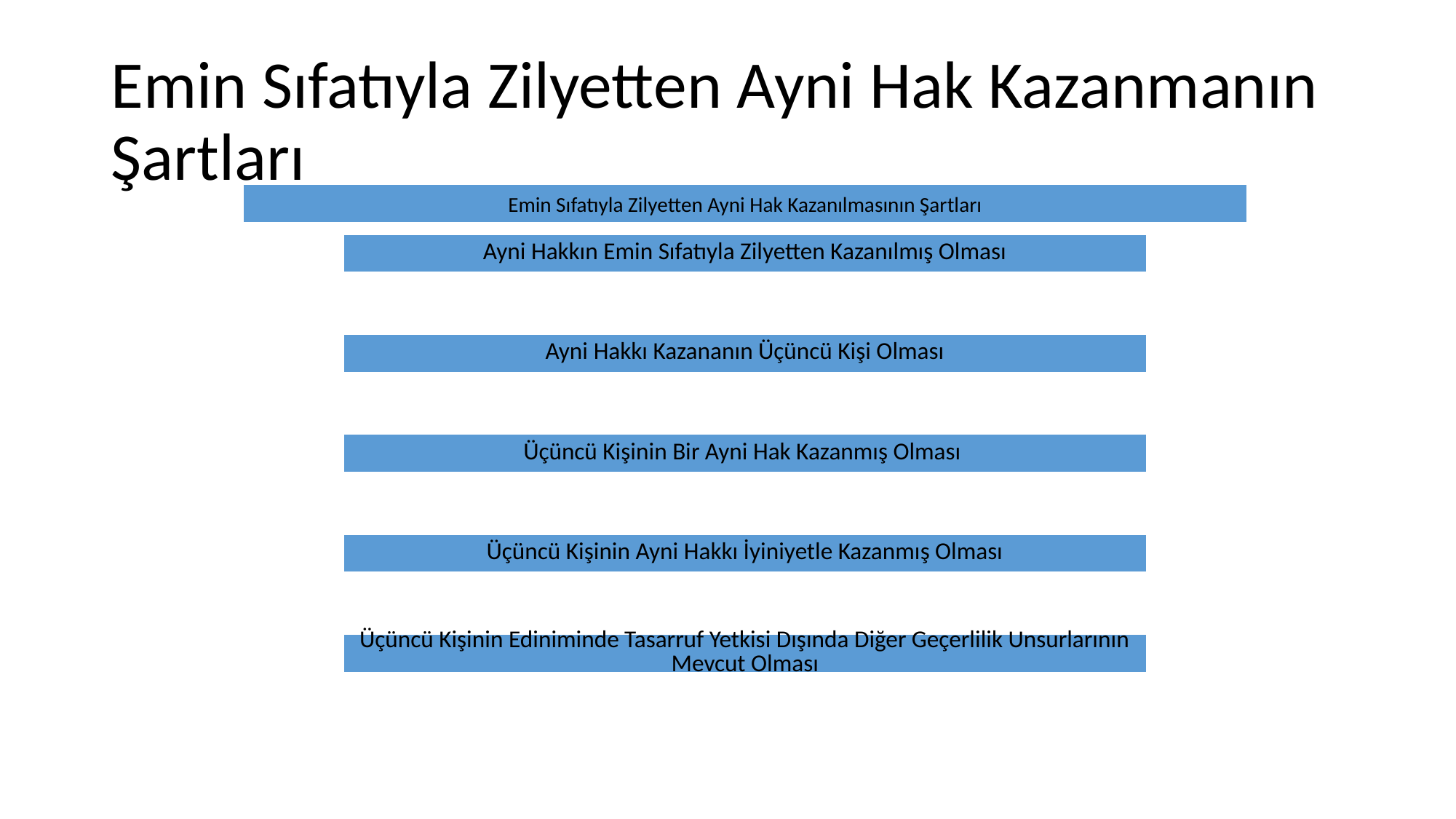

# Emin Sıfatıyla Zilyetten Ayni Hak Kazanmanın Şartları
Emin Sıfatıyla Zilyetten Ayni Hak Kazanılmasının Şartları
Ayni Hakkın Emin Sıfatıyla Zilyetten Kazanılmış Olması
Ayni Hakkı Kazananın Üçüncü Kişi Olması
Üçüncü Kişinin Bir Ayni Hak Kazanmış Olması
Üçüncü Kişinin Ayni Hakkı İyiniyetle Kazanmış Olması
Üçüncü Kişinin Ediniminde Tasarruf Yetkisi Dışında Diğer Geçerlilik Unsurlarının Mevcut Olması